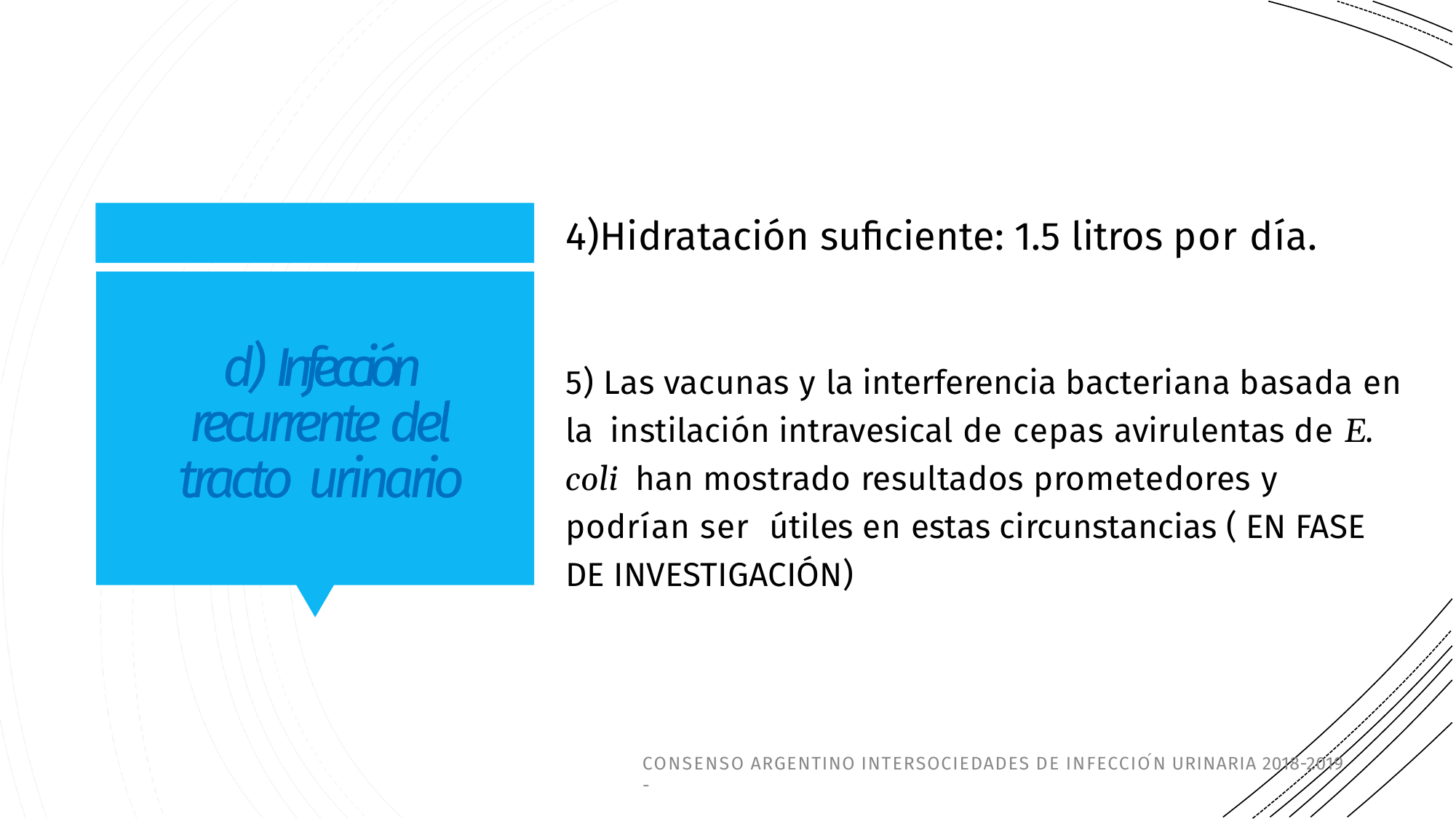

4)Hidratación suficiente: 1.5 litros por día.

5) Las vacunas y la interferencia bacteriana basada en la  instilación intravesical de cepas avirulentas de E. coli  han mostrado resultados prometedores y podrían ser  útiles en estas circunstancias ( EN FASE DE INVESTIGACIÓN)
d) Infección  recurrente del  tracto urinario
CONSENSO ARGENTINO INTERSOCIEDADES DE INFECCIÓN URINARIA 2018-2019 -